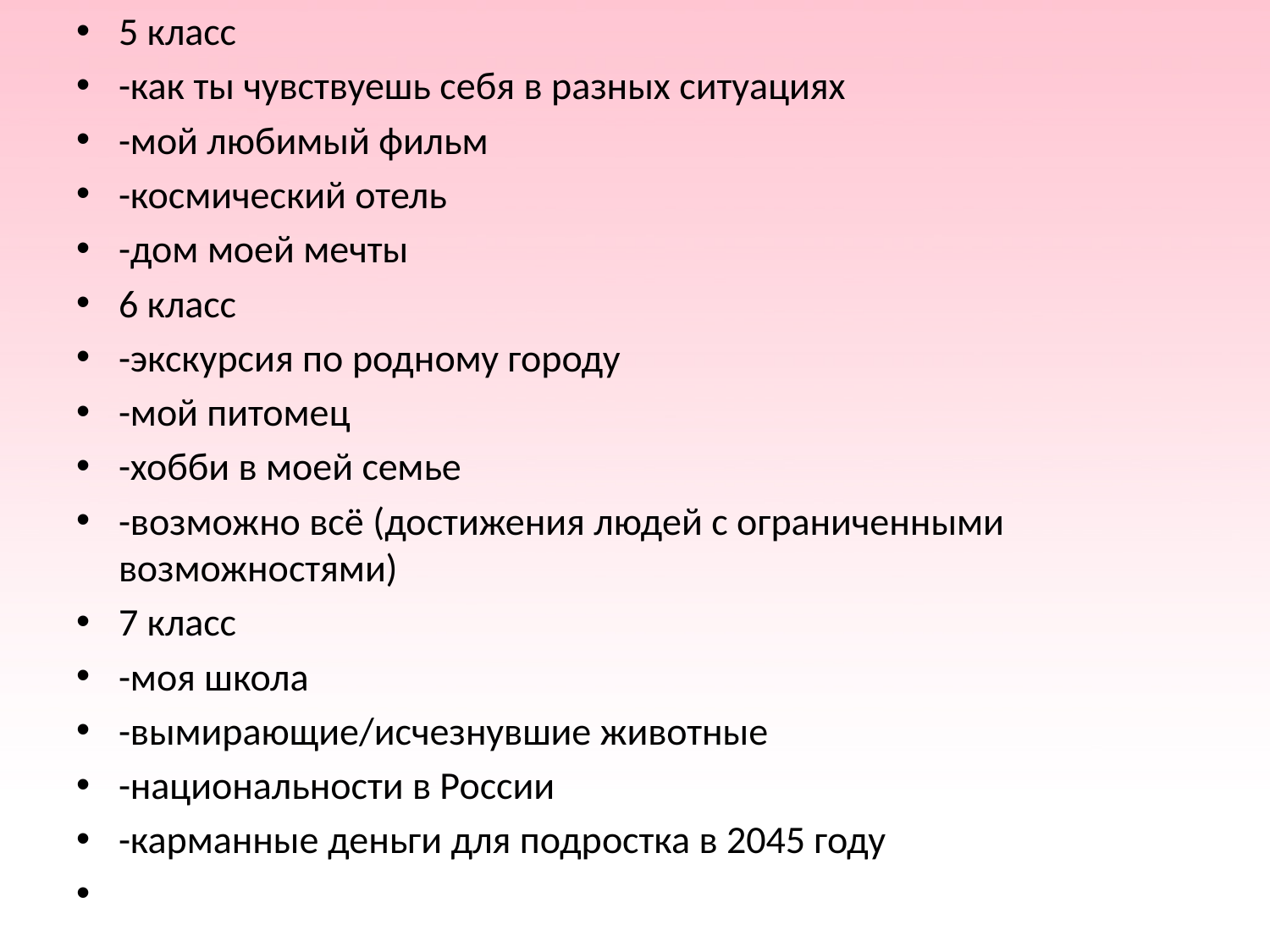

5 класс
-как ты чувствуешь себя в разных ситуациях
-мой любимый фильм
-космический отель
-дом моей мечты
6 класс
-экскурсия по родному городу
-мой питомец
-хобби в моей семье
-возможно всё (достижения людей с ограниченными возможностями)
7 класс
-моя школа
-вымирающие/исчезнувшие животные
-национальности в России
-карманные деньги для подростка в 2045 году

#